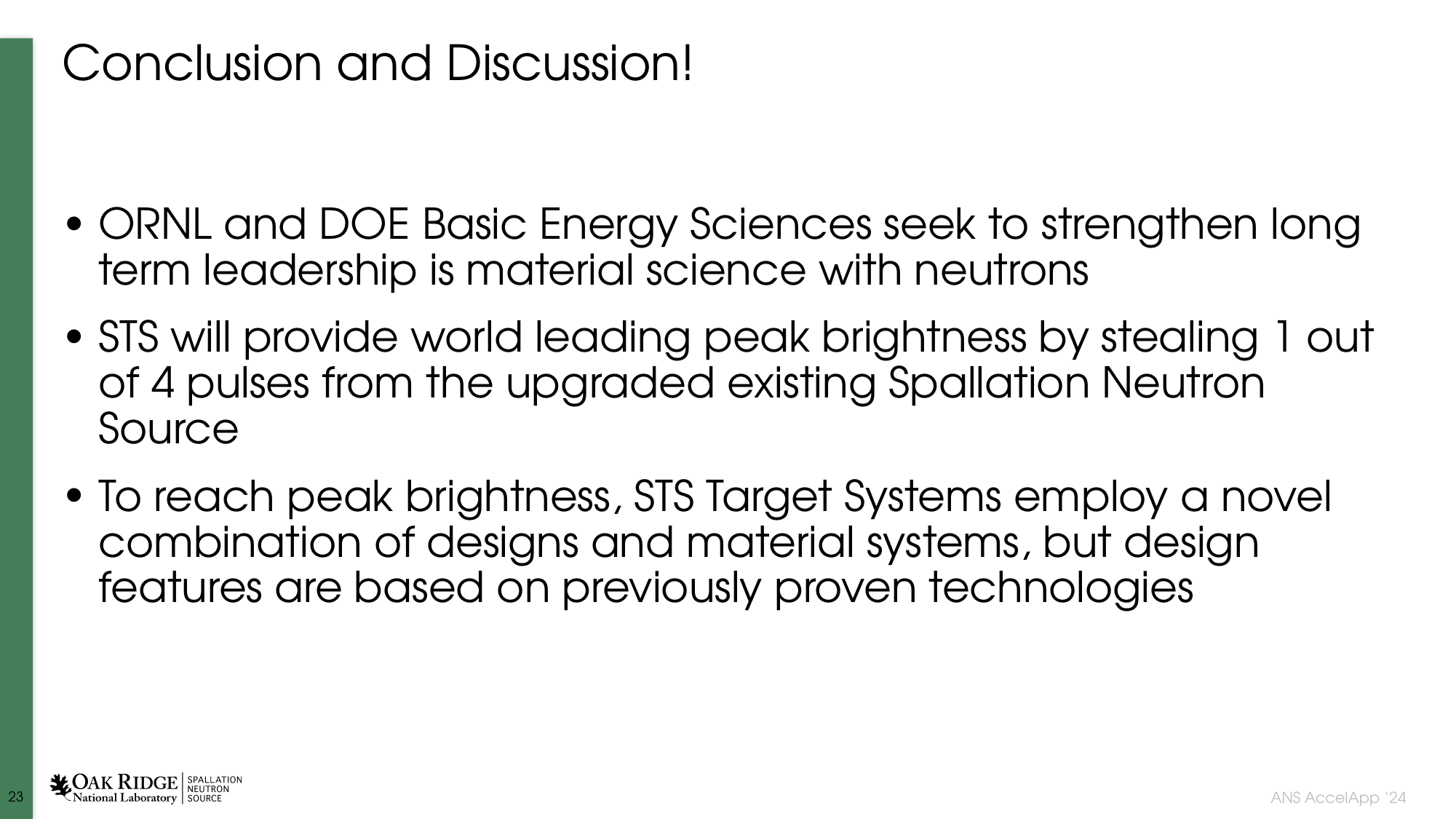

# Conclusion and Discussion!
ORNL and DOE Basic Energy Sciences seek to strengthen long term leadership is material science with neutrons
STS will provide world leading peak brightness by stealing 1 out of 4 pulses from the upgraded existing Spallation Neutron Source
To reach peak brightness, STS Target Systems employ a novel combination of designs and material systems, but design features are based on previously proven technologies